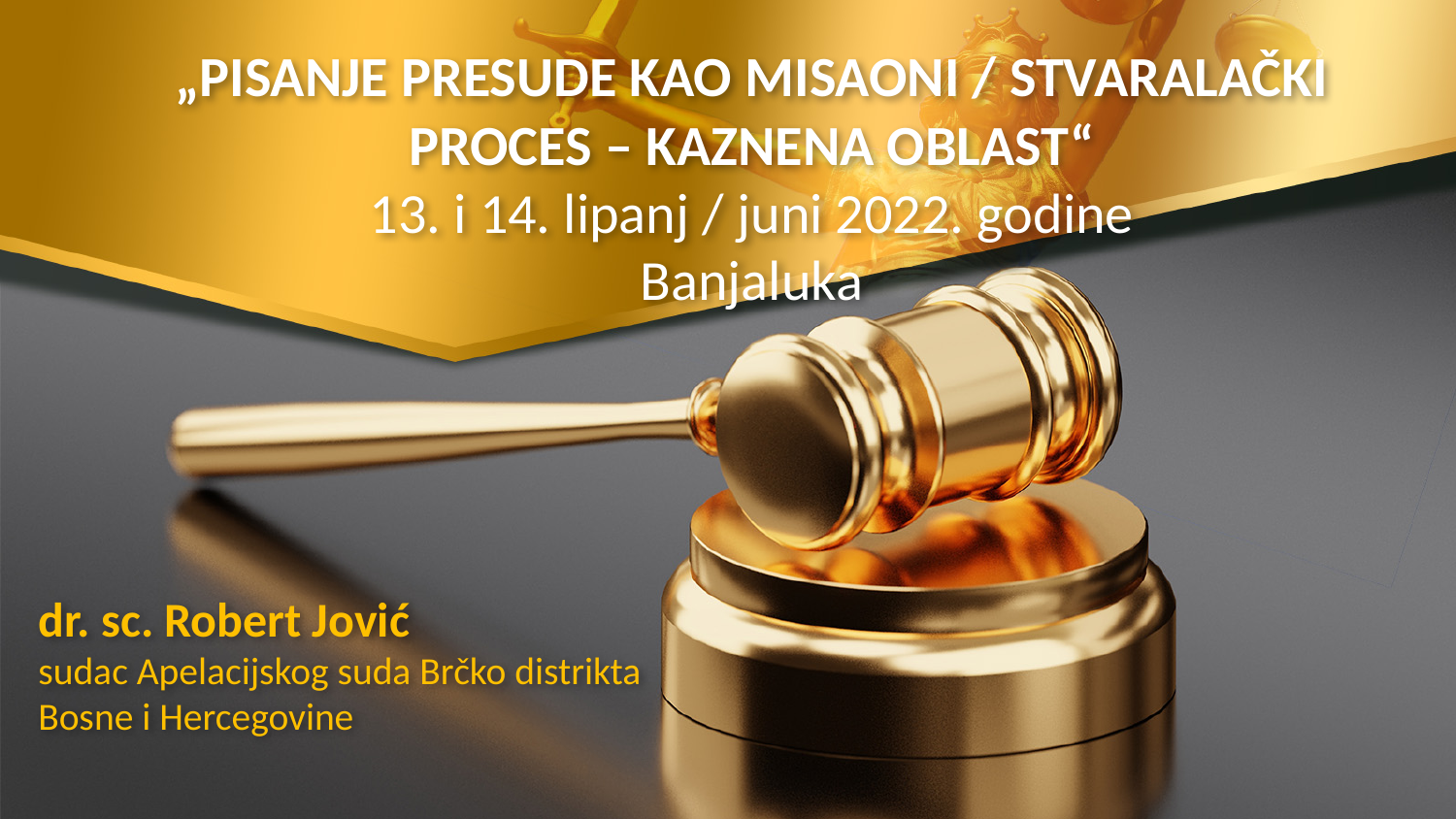

# „PISANJE PRESUDE KAO MISAONI / STVARALAČKI PROCES – KAZNENA OBLAST“ 13. i 14. lipanj / juni 2022. godine Banjaluka
dr. sc. Robert Jović
sudac Apelacijskog suda Brčko distrikta
Bosne i Hercegovine